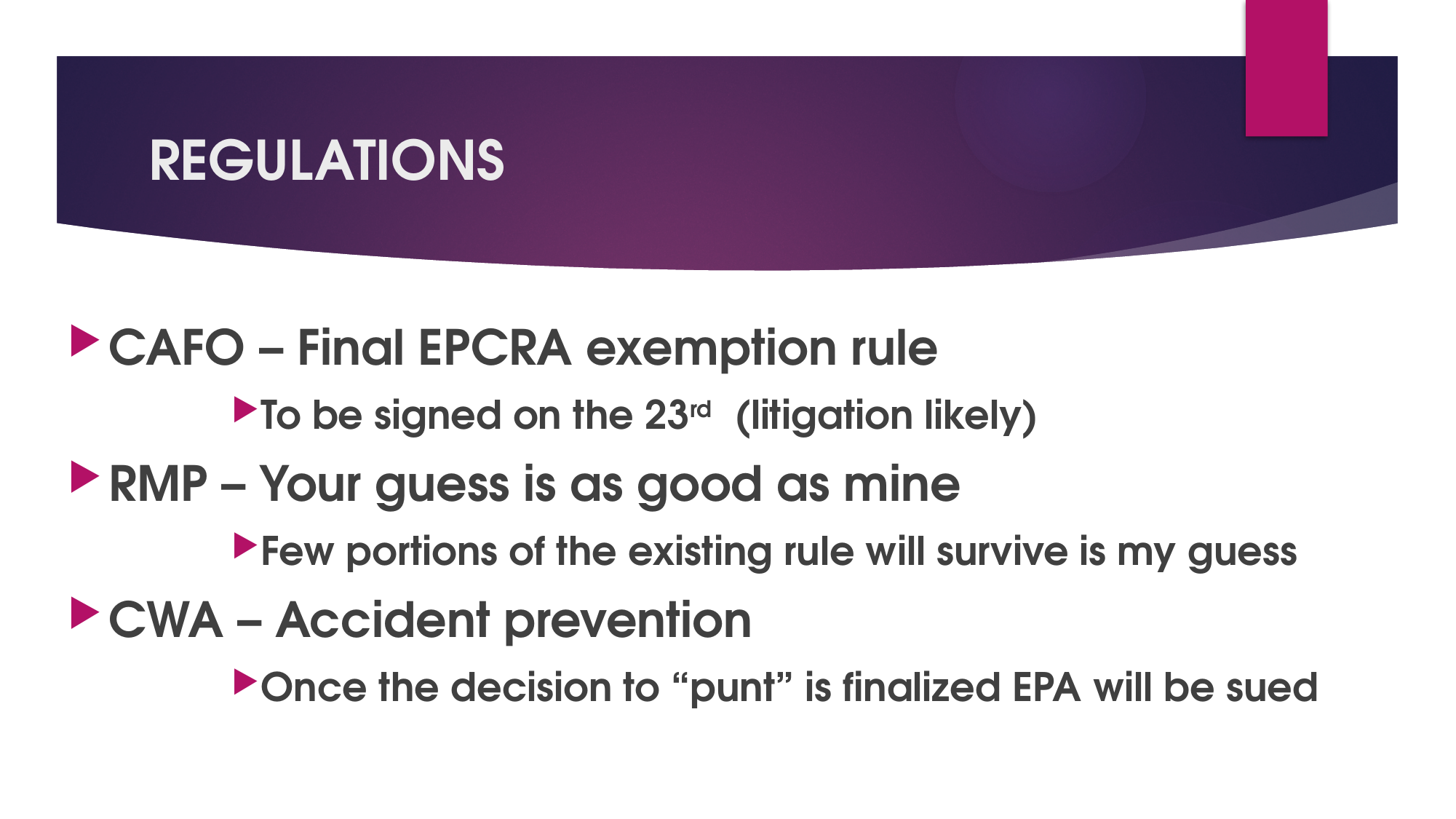

# REGULATIONS
CAFO – Final EPCRA exemption rule
To be signed on the 23rd  (litigation likely)
RMP – Your guess is as good as mine
Few portions of the existing rule will survive is my guess
CWA – Accident prevention
Once the decision to “punt” is finalized EPA will be sued